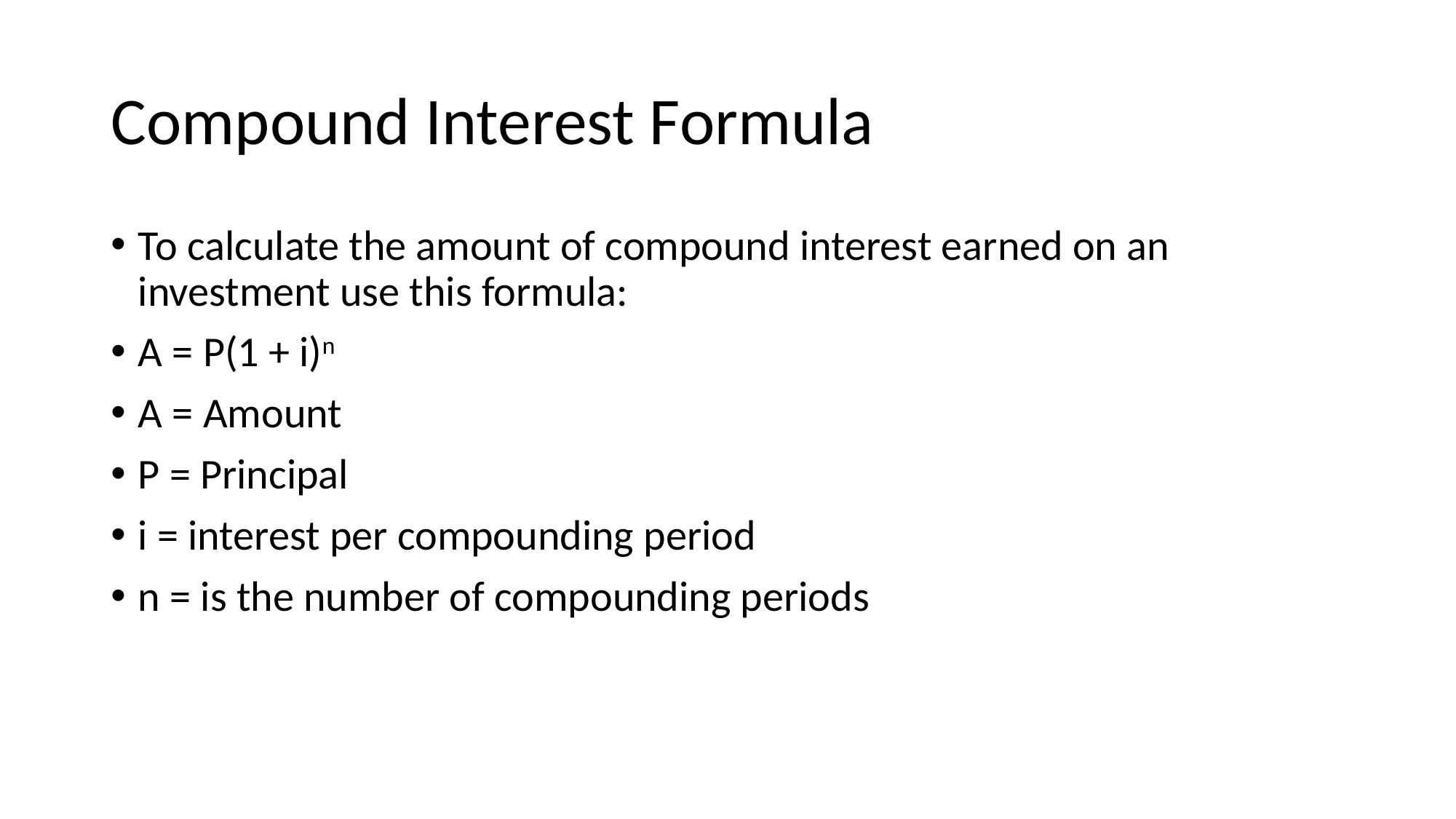

# Compound Interest Formula
To calculate the amount of compound interest earned on an investment use this formula:
A = P(1 + i)n
A = Amount
P = Principal
i = interest per compounding period
n = is the number of compounding periods